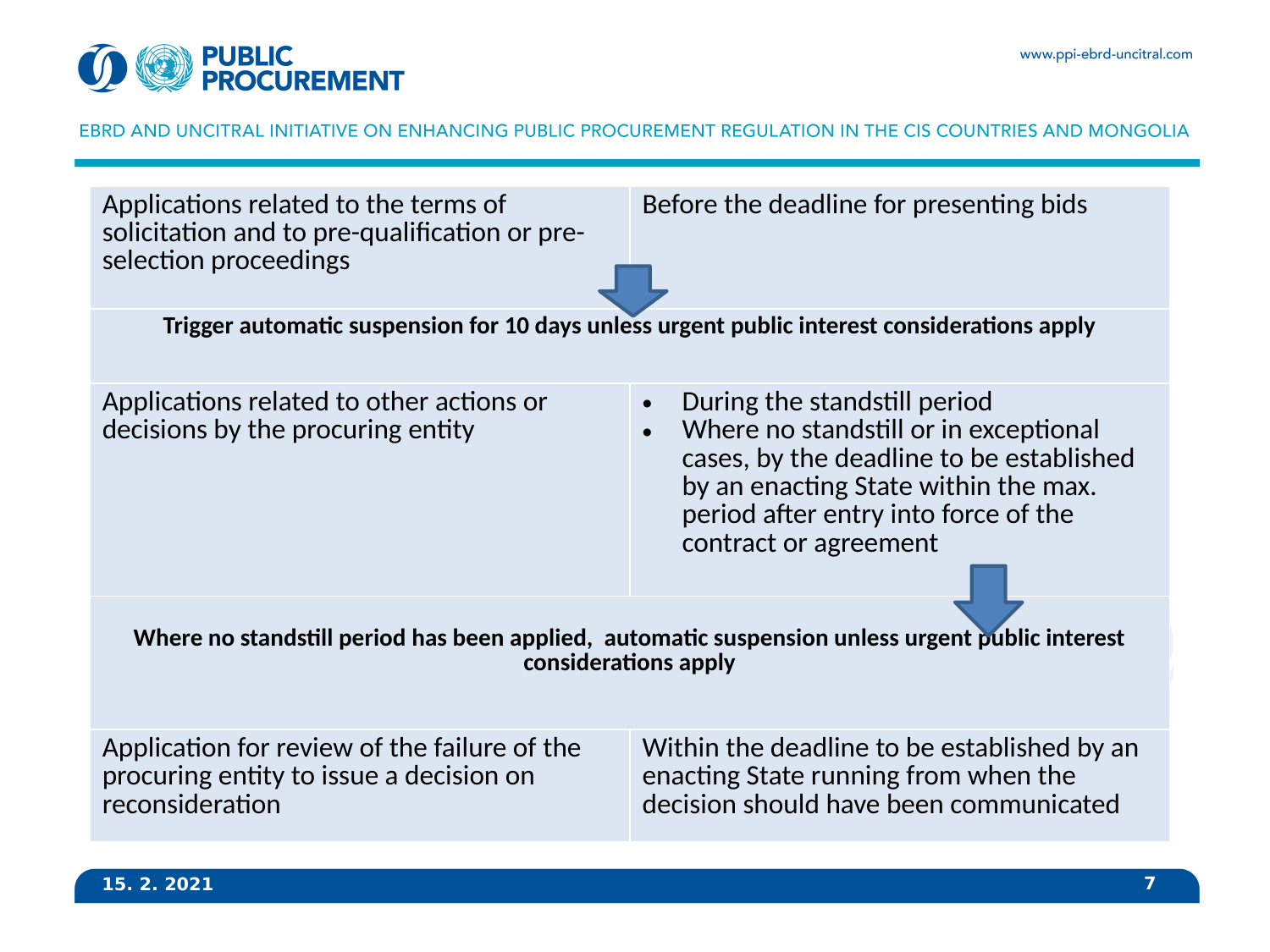

| Applications related to the terms of solicitation and to pre-qualification or pre-selection proceedings | Before the deadline for presenting bids |
| --- | --- |
| Trigger automatic suspension for 10 days unless urgent public interest considerations apply |  |
| Applications related to other actions or decisions by the procuring entity | During the standstill period Where no standstill or in exceptional cases, by the deadline to be established by an enacting State within the max. period after entry into force of the contract or agreement |
| Where no standstill period has been applied, automatic suspension unless urgent public interest considerations apply |  |
| Application for review of the failure of the procuring entity to issue a decision on reconsideration | Within the deadline to be established by an enacting State running from when the decision should have been communicated |

7
15. 2. 2021